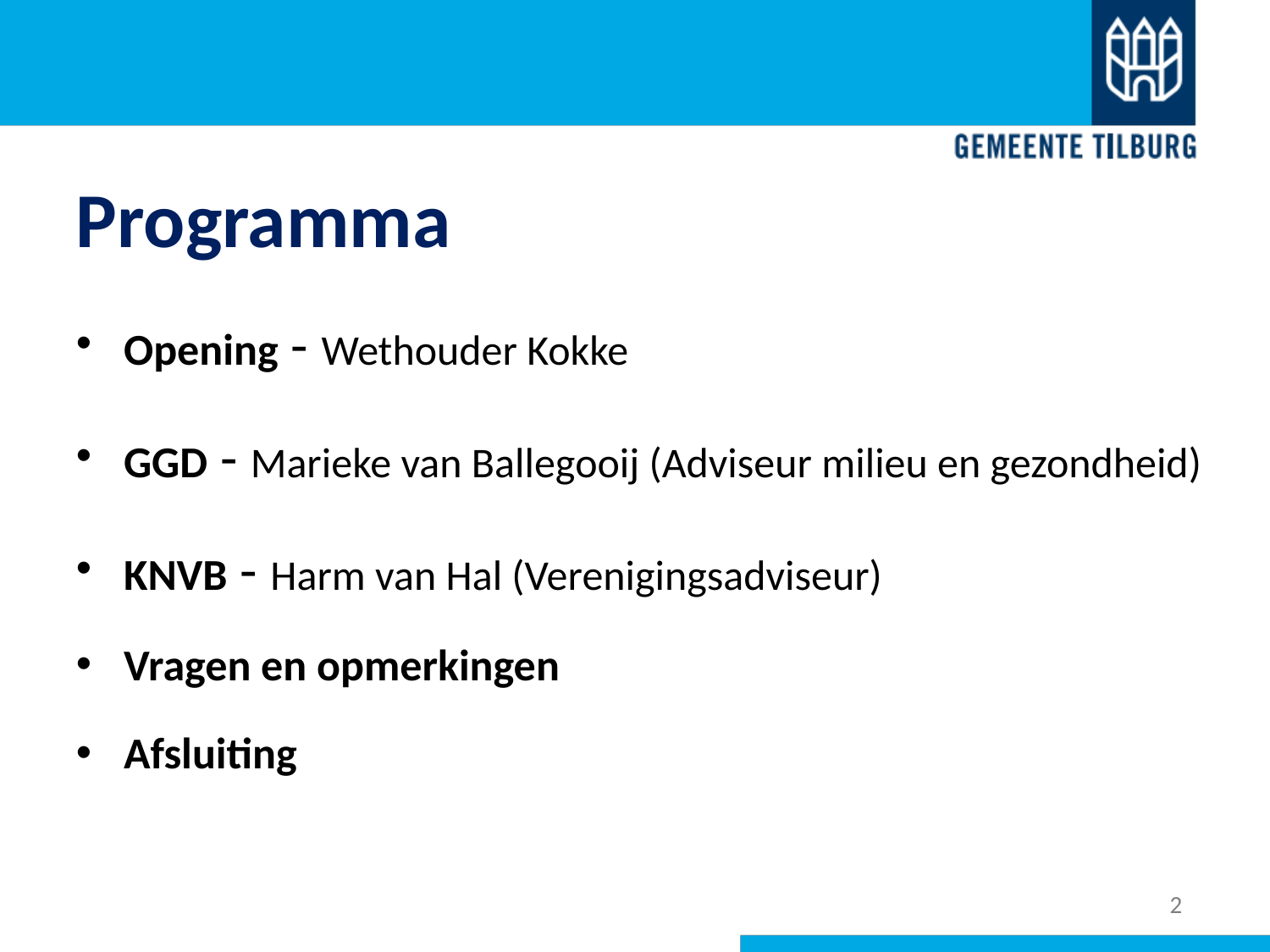

# Programma
Opening - Wethouder Kokke
GGD - Marieke van Ballegooij (Adviseur milieu en gezondheid)
KNVB - Harm van Hal (Verenigingsadviseur)
Vragen en opmerkingen
Afsluiting

2